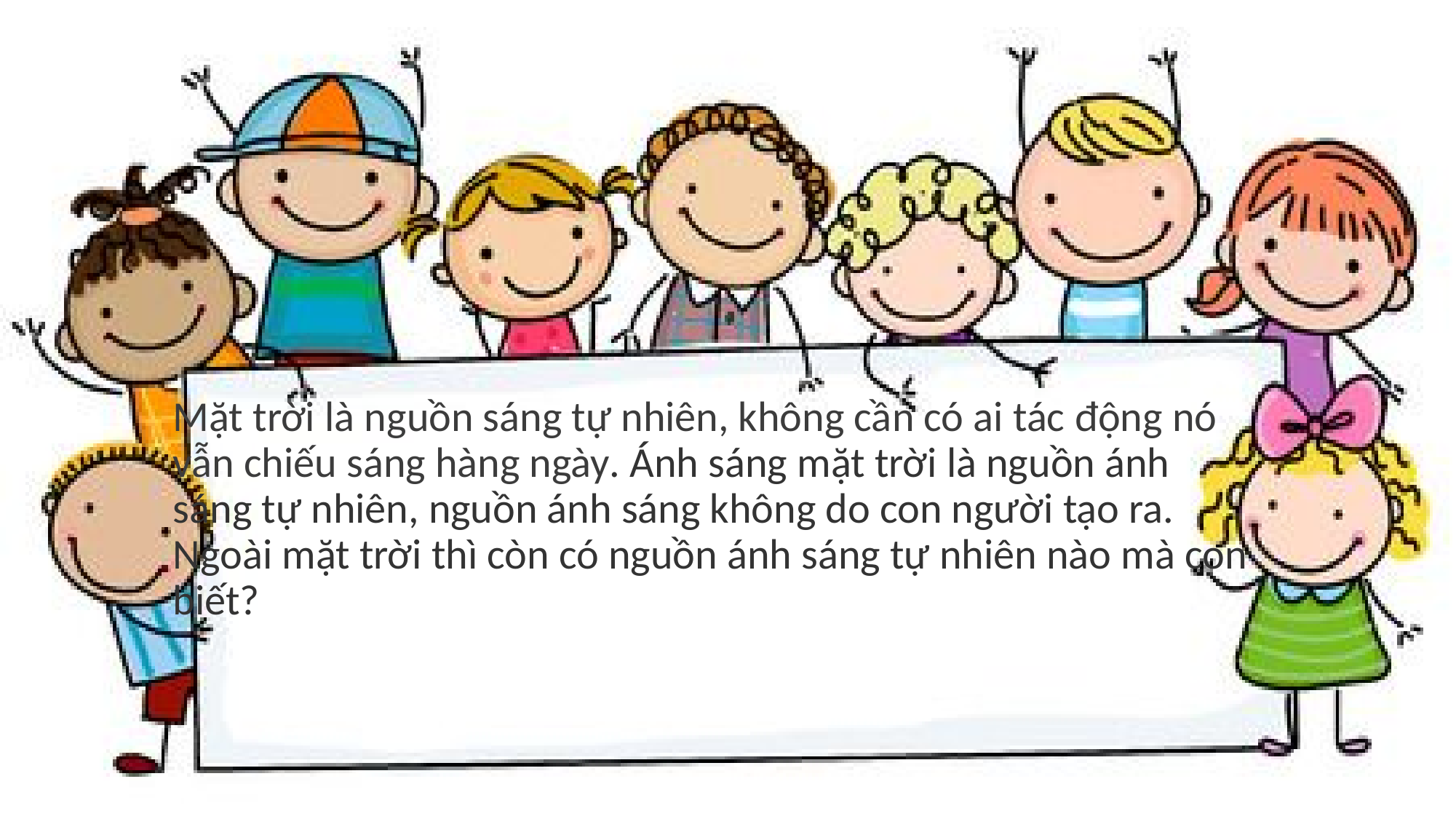

# Mặt trời là nguồn sáng tự nhiên, không cần có ai tác động nó vẫn chiếu sáng hàng ngày. Ánh sáng mặt trời là nguồn ánh sáng tự nhiên, nguồn ánh sáng không do con người tạo ra. Ngoài mặt trời thì còn có nguồn ánh sáng tự nhiên nào mà con biết?